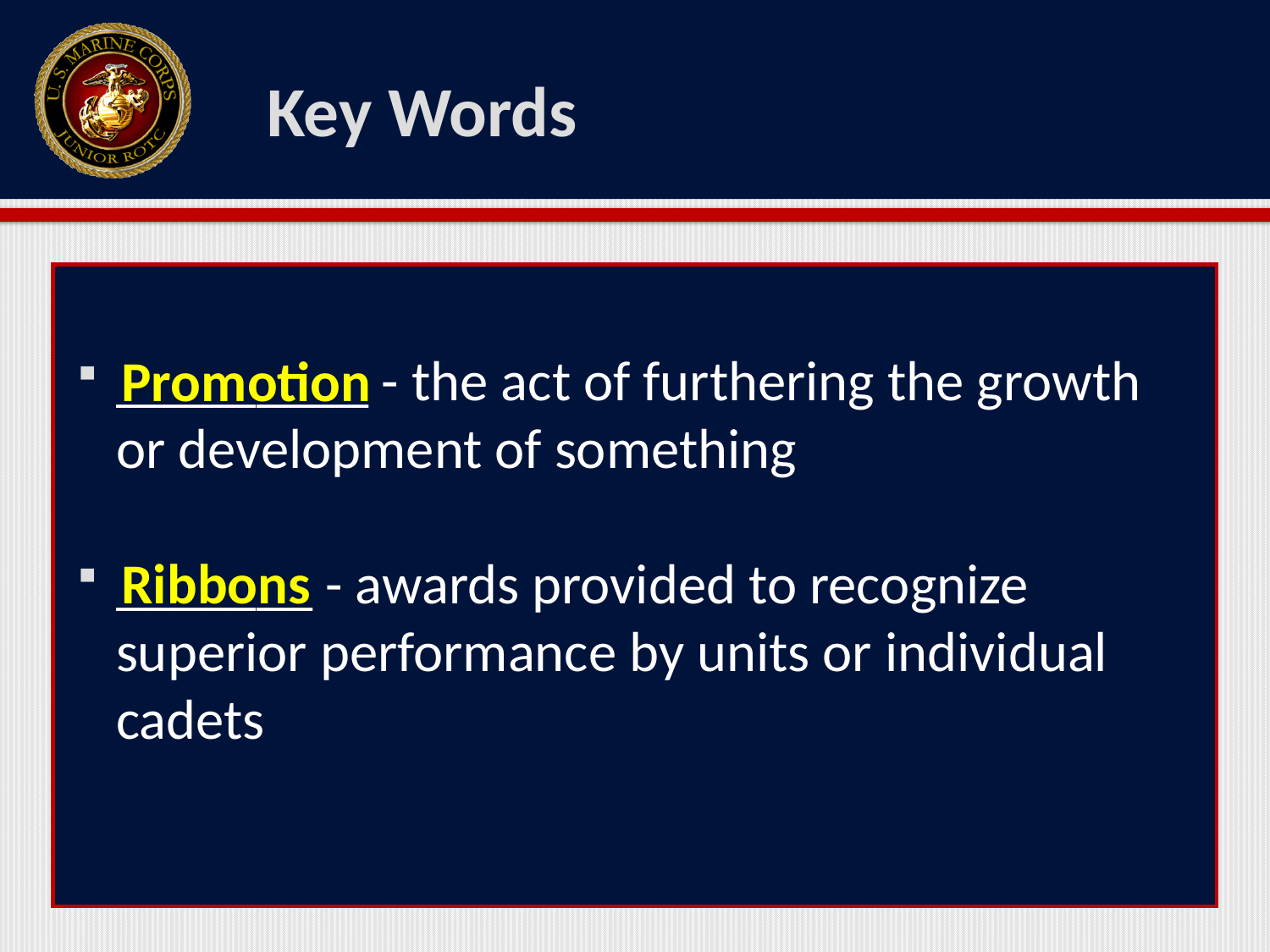

# Key Words

Promotion

Ribbons
    _________ - the act of furthering the growth
    or development of something

    _______ - awards provided to recognize
    superior performance by units or individual
    cadets